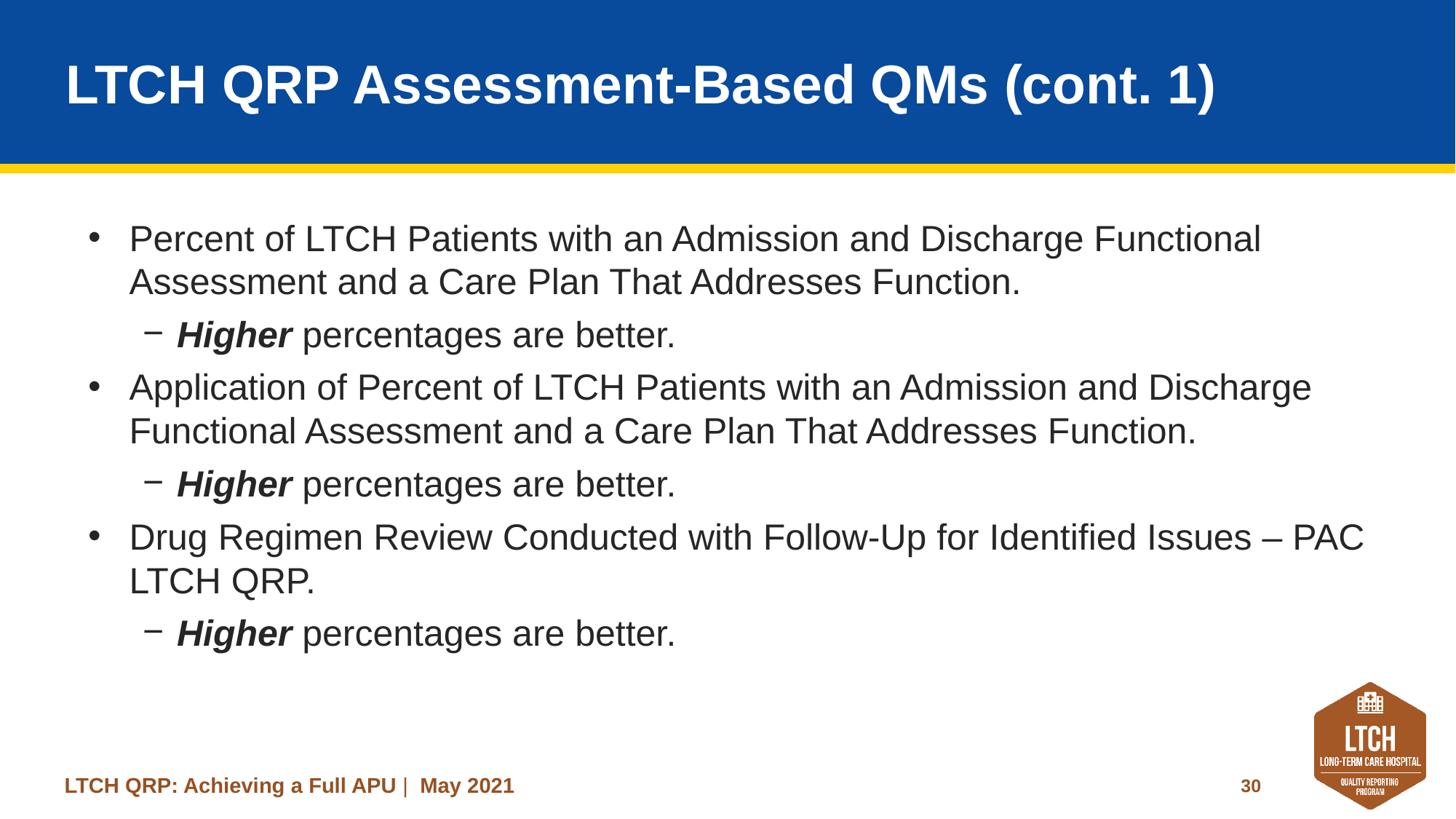

# LTCH QRP Assessment-Based QMs (cont. 1)
Percent of LTCH Patients with an Admission and Discharge Functional Assessment and a Care Plan That Addresses Function.
Higher percentages are better.
Application of Percent of LTCH Patients with an Admission and Discharge Functional Assessment and a Care Plan That Addresses Function.
Higher percentages are better.
Drug Regimen Review Conducted with Follow-Up for Identified Issues – PAC LTCH QRP.
Higher percentages are better.